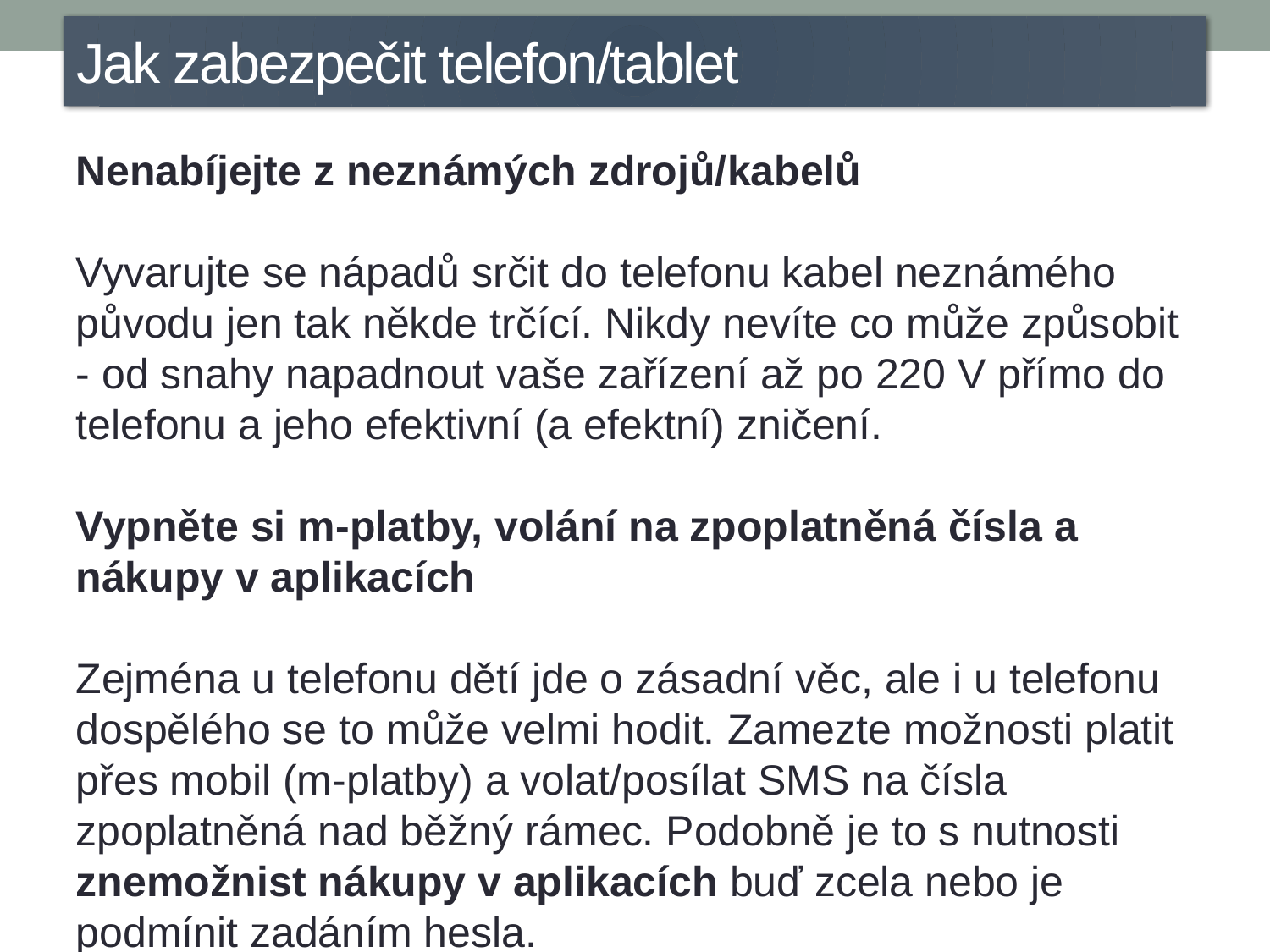

Jak zabezpečit telefon/tablet
Nenabíjejte z neznámých zdrojů/kabelů

Vyvarujte se nápadů srčit do telefonu kabel neznámého původu jen tak někde trčící. Nikdy nevíte co může způsobit - od snahy napadnout vaše zařízení až po 220 V přímo do telefonu a jeho efektivní (a efektní) zničení.

Vypněte si m-platby, volání na zpoplatněná čísla a nákupy v aplikacích

Zejména u telefonu dětí jde o zásadní věc, ale i u telefonu dospělého se to může velmi hodit. Zamezte možnosti platit přes mobil (m-platby) a volat/posílat SMS na čísla zpoplatněná nad běžný rámec. Podobně je to s nutnosti znemožnist nákupy v aplikacích buď zcela nebo je podmínit zadáním hesla.